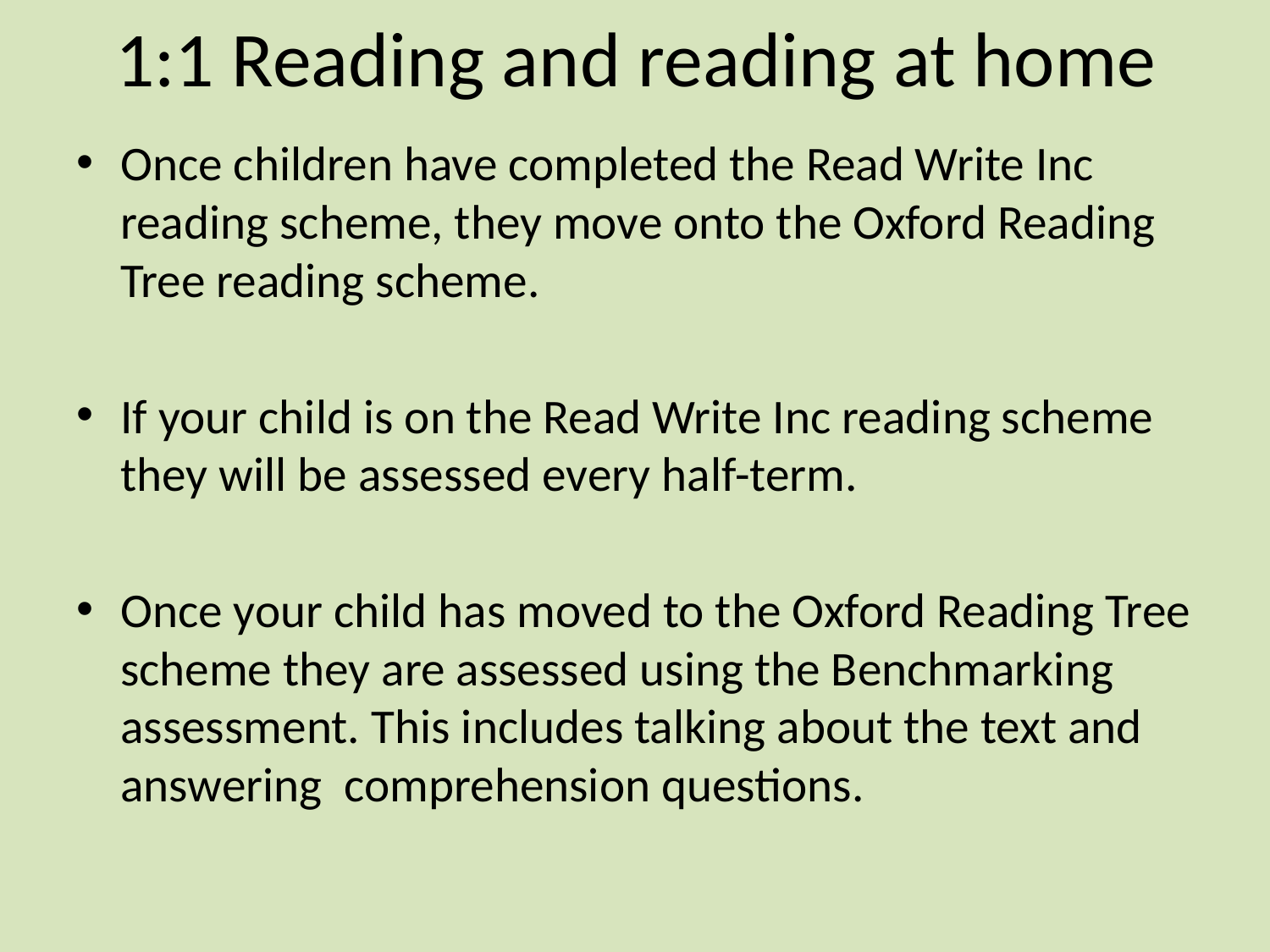

# 1:1 Reading and reading at home
Once children have completed the Read Write Inc reading scheme, they move onto the Oxford Reading Tree reading scheme.

If your child is on the Read Write Inc reading scheme they will be assessed every half-term.

Once your child has moved to the Oxford Reading Tree scheme they are assessed using the Benchmarking assessment. This includes talking about the text and answering  comprehension questions.